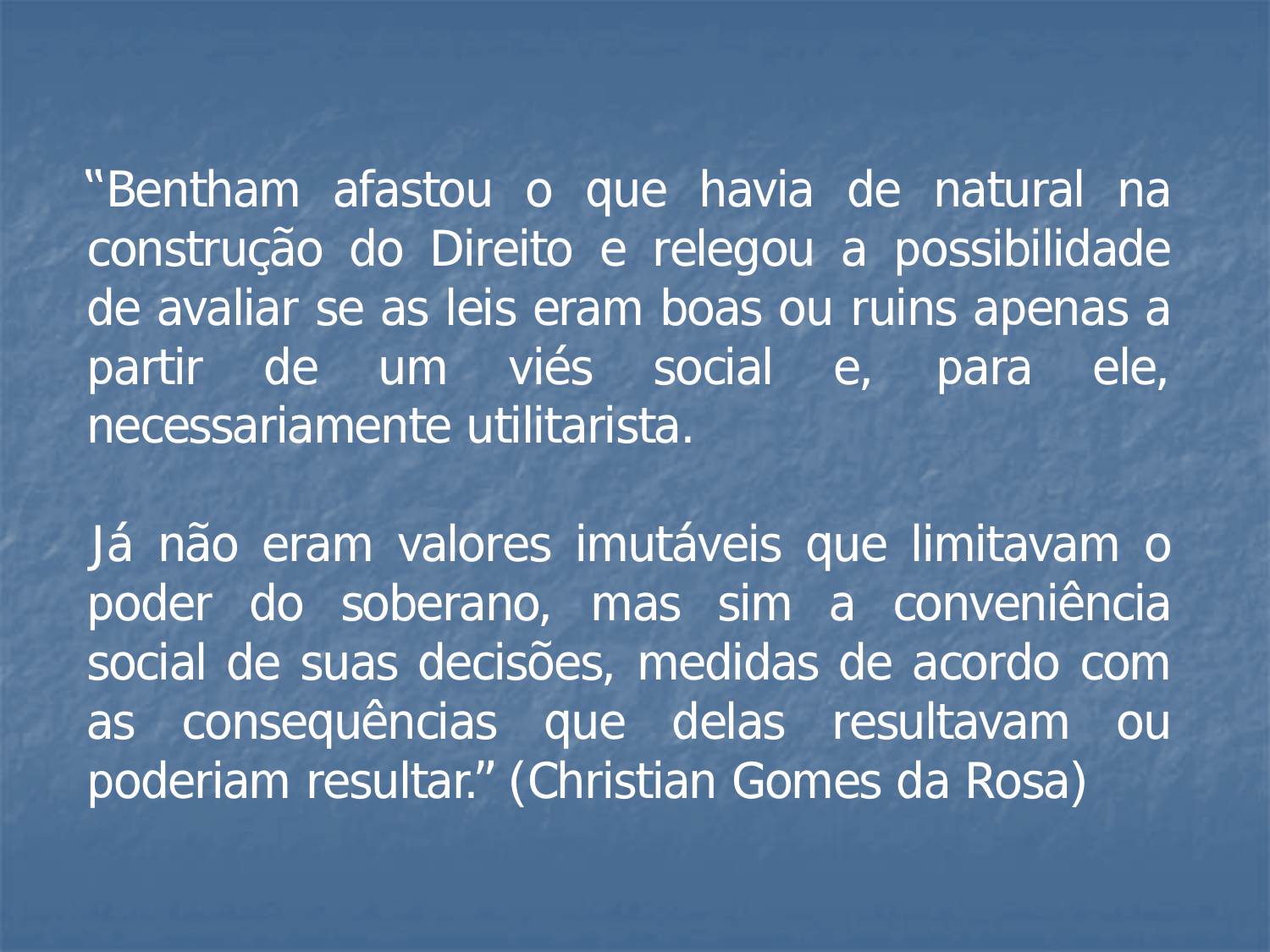

“Bentham afastou o que havia de natural na construção do Direito e relegou a possibilidade de avaliar se as leis eram boas ou ruins apenas a partir de um viés social e, para ele, necessariamente utilitarista.

Já não eram valores imutáveis que limitavam o poder do soberano, mas sim a conveniência social de suas decisões, medidas de acordo com as consequências que delas resultavam ou poderiam resultar.” (Christian Gomes da Rosa)